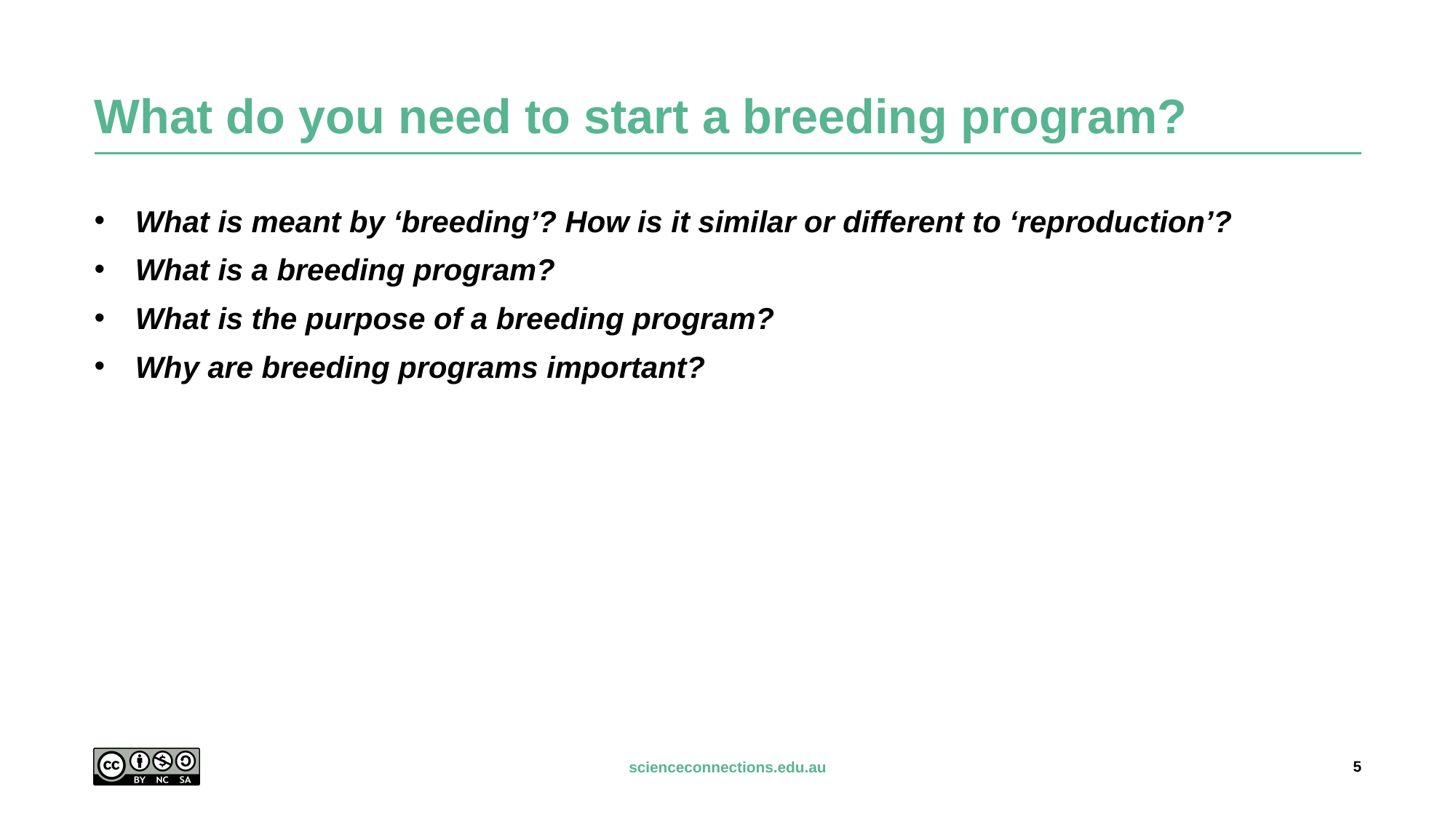

# What do you need to start a breeding program?
What is meant by ‘breeding’? How is it similar or different to ‘reproduction’?
What is a breeding program?
What is the purpose of a breeding program?
Why are breeding programs important?

5
scienceconnections.edu.au